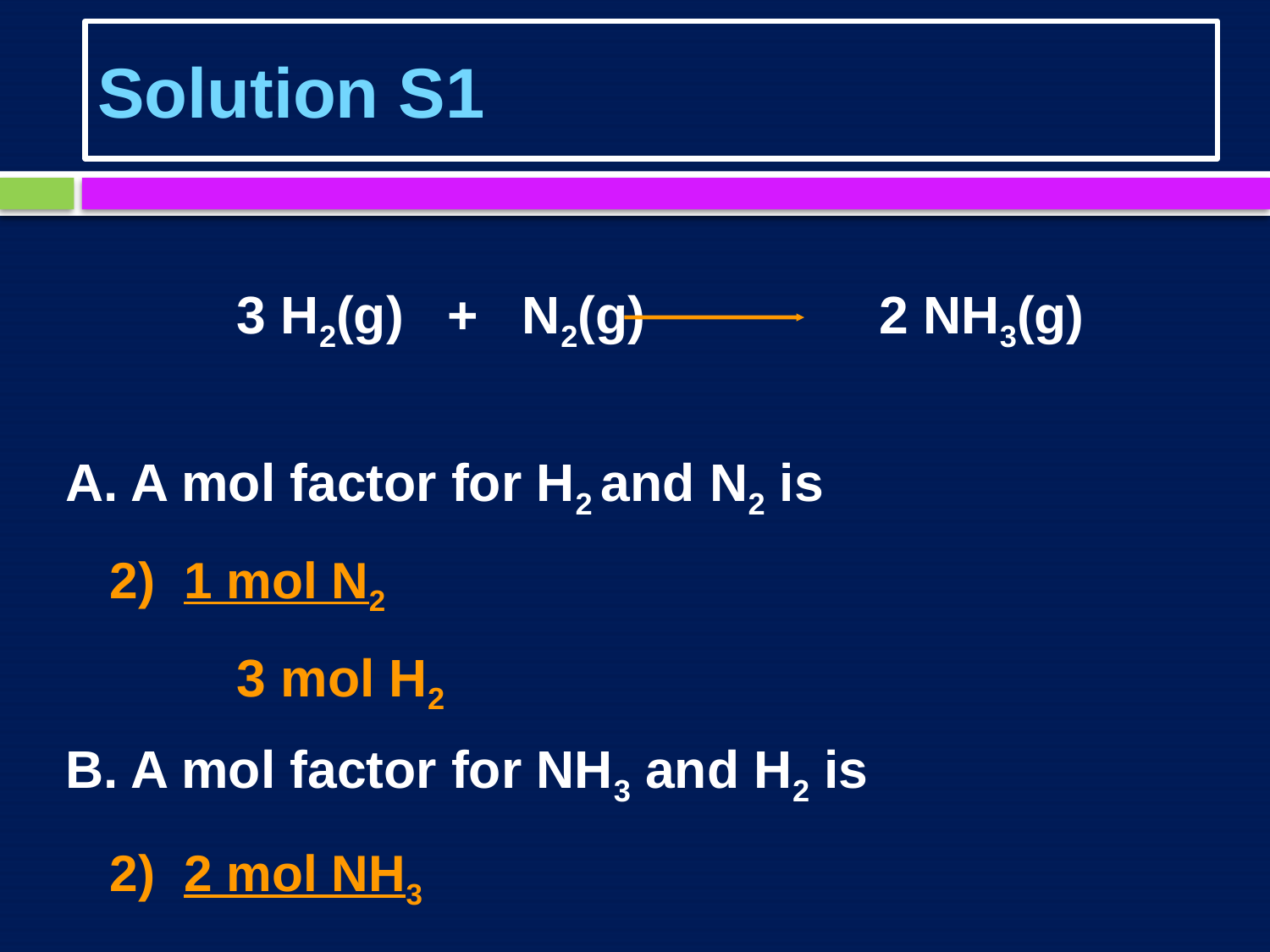

# Solution S1
		3 H2(g)   +   N2(g)                2 NH3(g)

A. A mol factor for H2 and N2 is
	2)  1 mol N2
	  	3 mol H2
B. A mol factor for NH3 and H2 is
	2)  2 mol NH3
    	3 mol H2